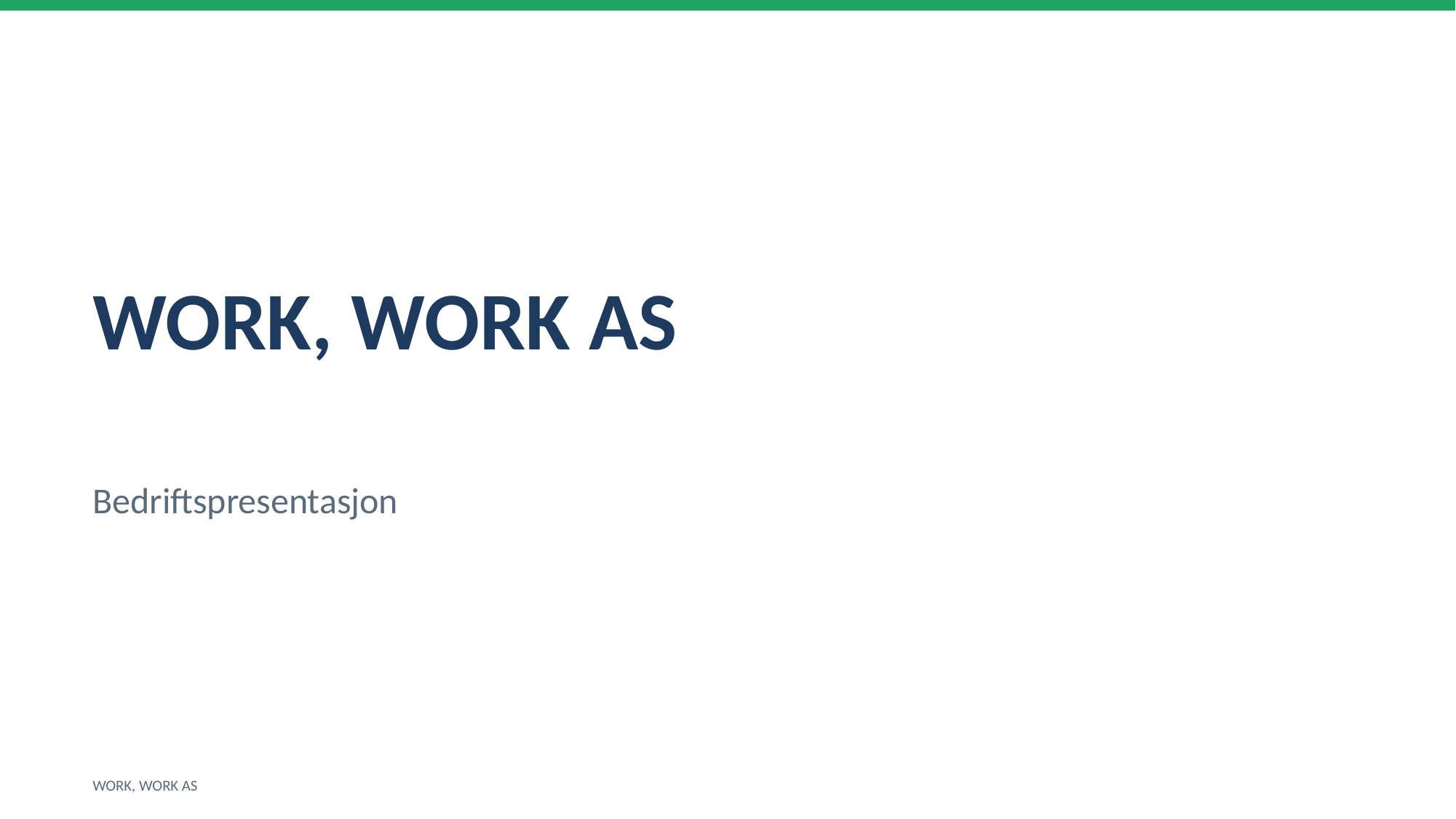

WORK, WORK AS
Bedriftspresentasjon
WORK, WORK AS